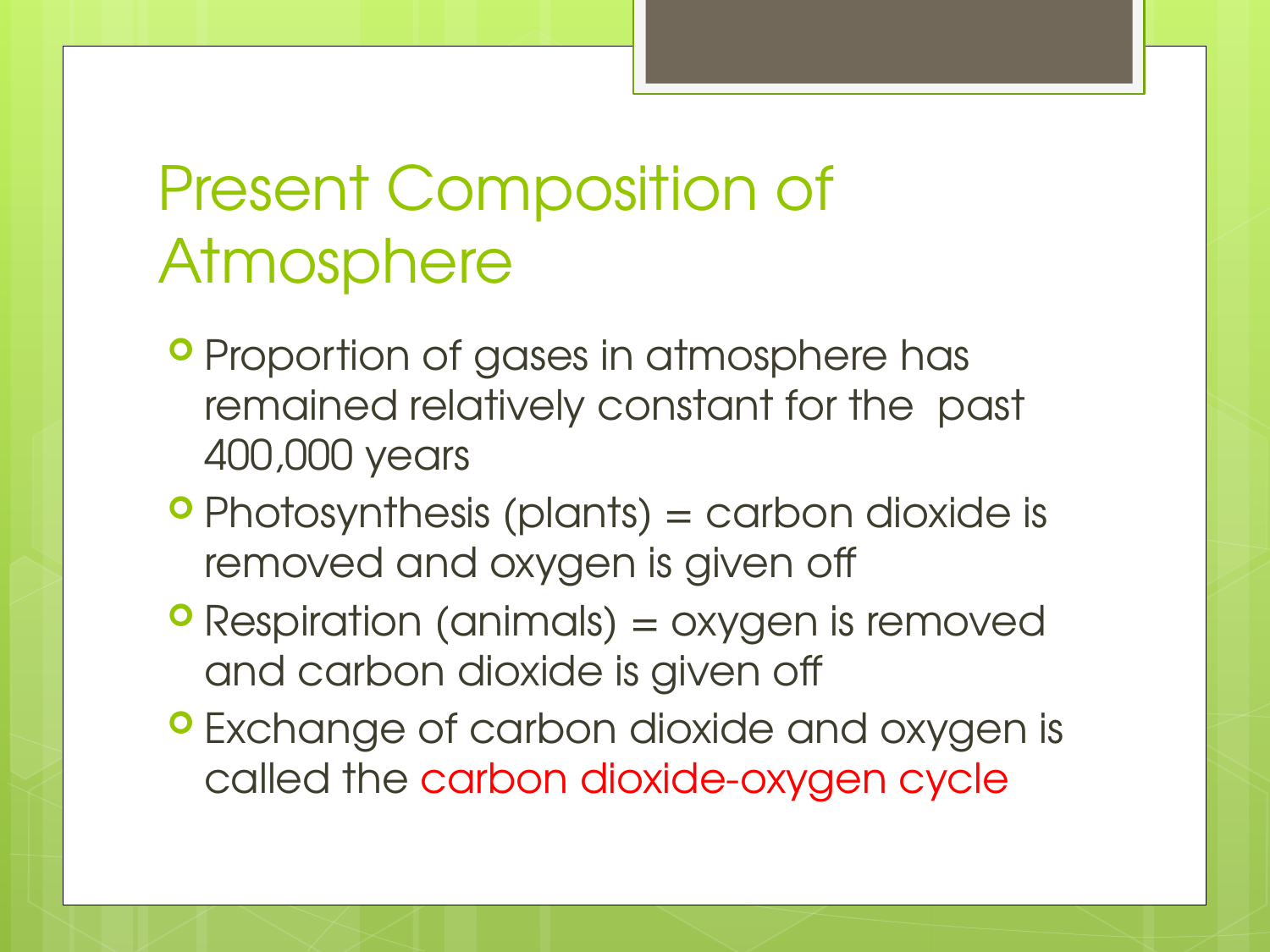

# Present Composition of Atmosphere
Proportion of gases in atmosphere has remained relatively constant for the  past 400,000 years
Photosynthesis (plants) = carbon dioxide is removed and oxygen is given off
Respiration (animals) = oxygen is removed and carbon dioxide is given off
Exchange of carbon dioxide and oxygen is called the carbon dioxide-oxygen cycle